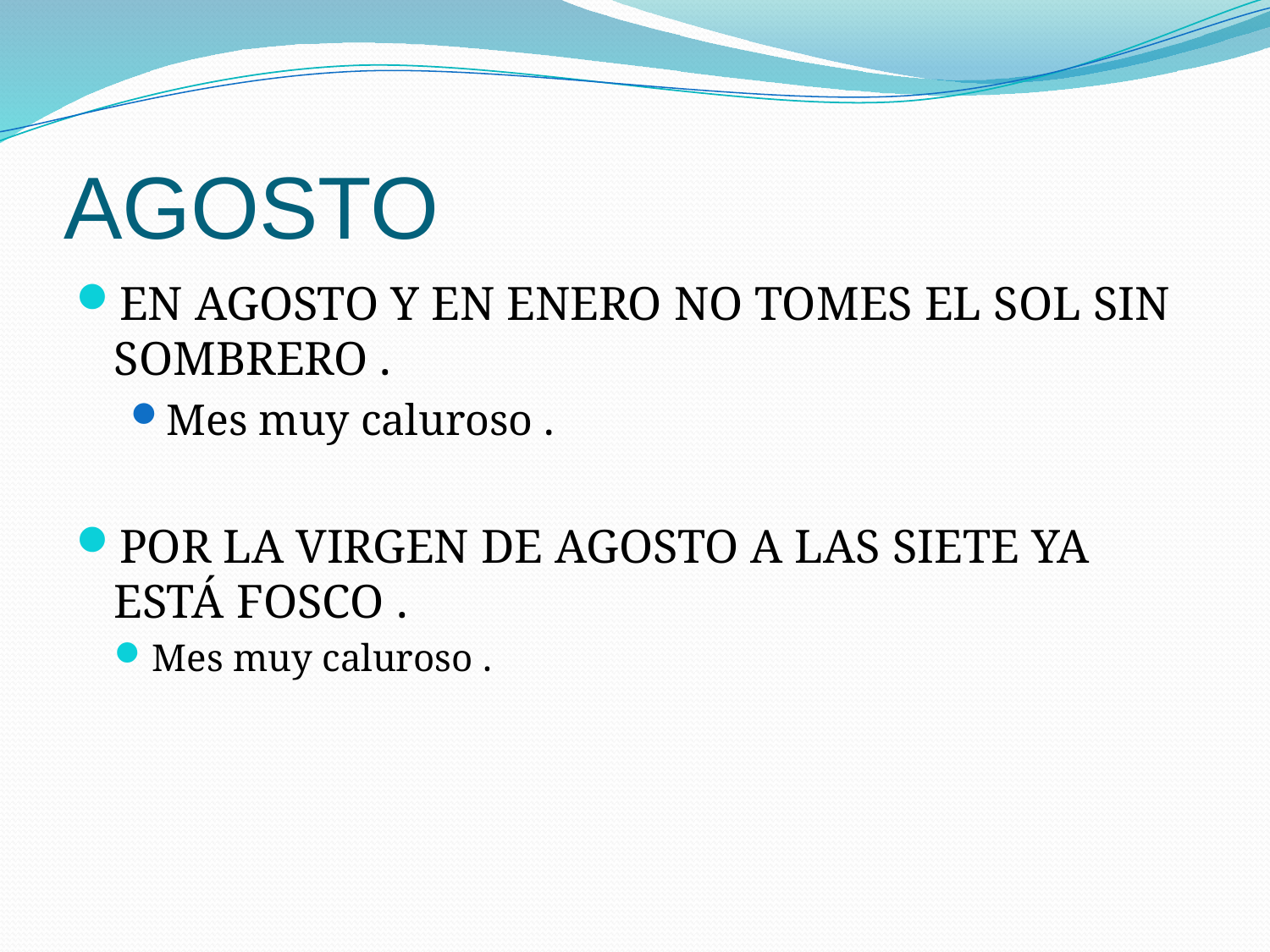

# AGOSTO
EN AGOSTO Y EN ENERO NO TOMES EL SOL SIN SOMBRERO .
Mes muy caluroso .

POR LA VIRGEN DE AGOSTO A LAS SIETE YA ESTÁ FOSCO .
Mes muy caluroso .